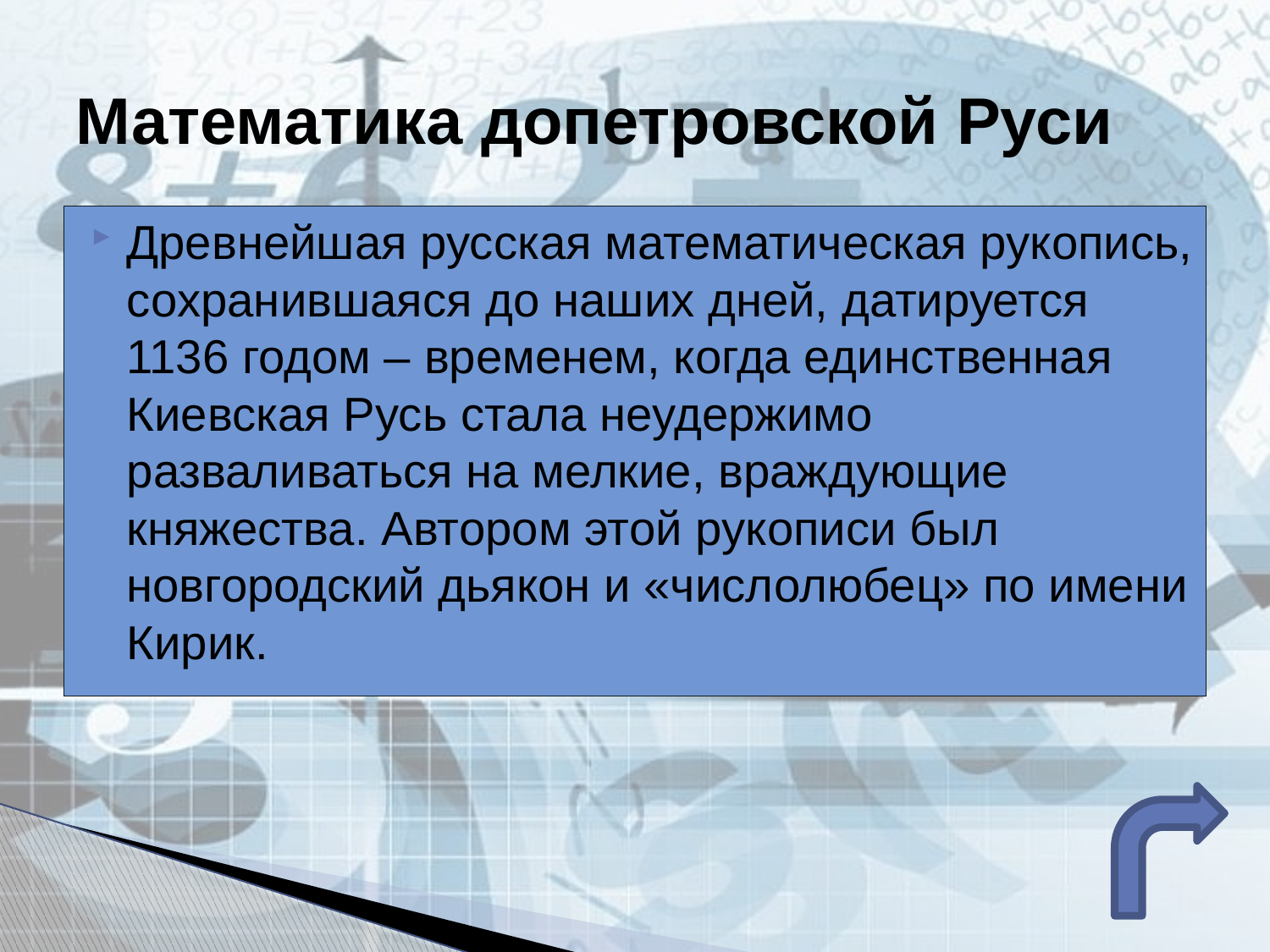

# Математика допетровской Руси
Древнейшая русская математическая рукопись, сохранившаяся до наших дней, датируется 1136 годом – временем, когда единственная Киевская Русь стала неудержимо разваливаться на мелкие, враждующие княжества. Автором этой рукописи был новгородский дьякон и «числолюбец» по имени Кирик.